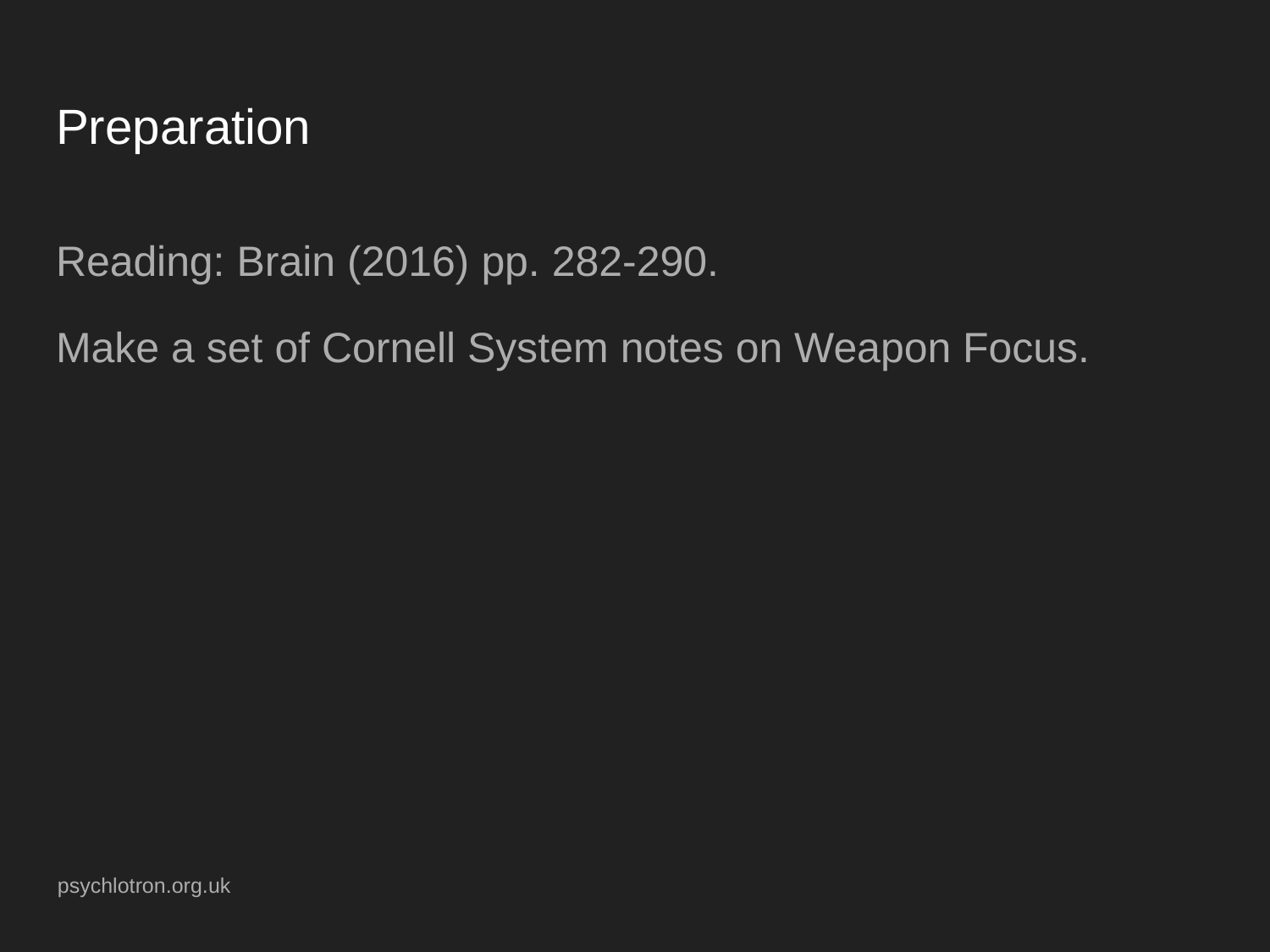

# Preparation
Reading: Brain (2016) pp. 282-290.
Make a set of Cornell System notes on Weapon Focus.